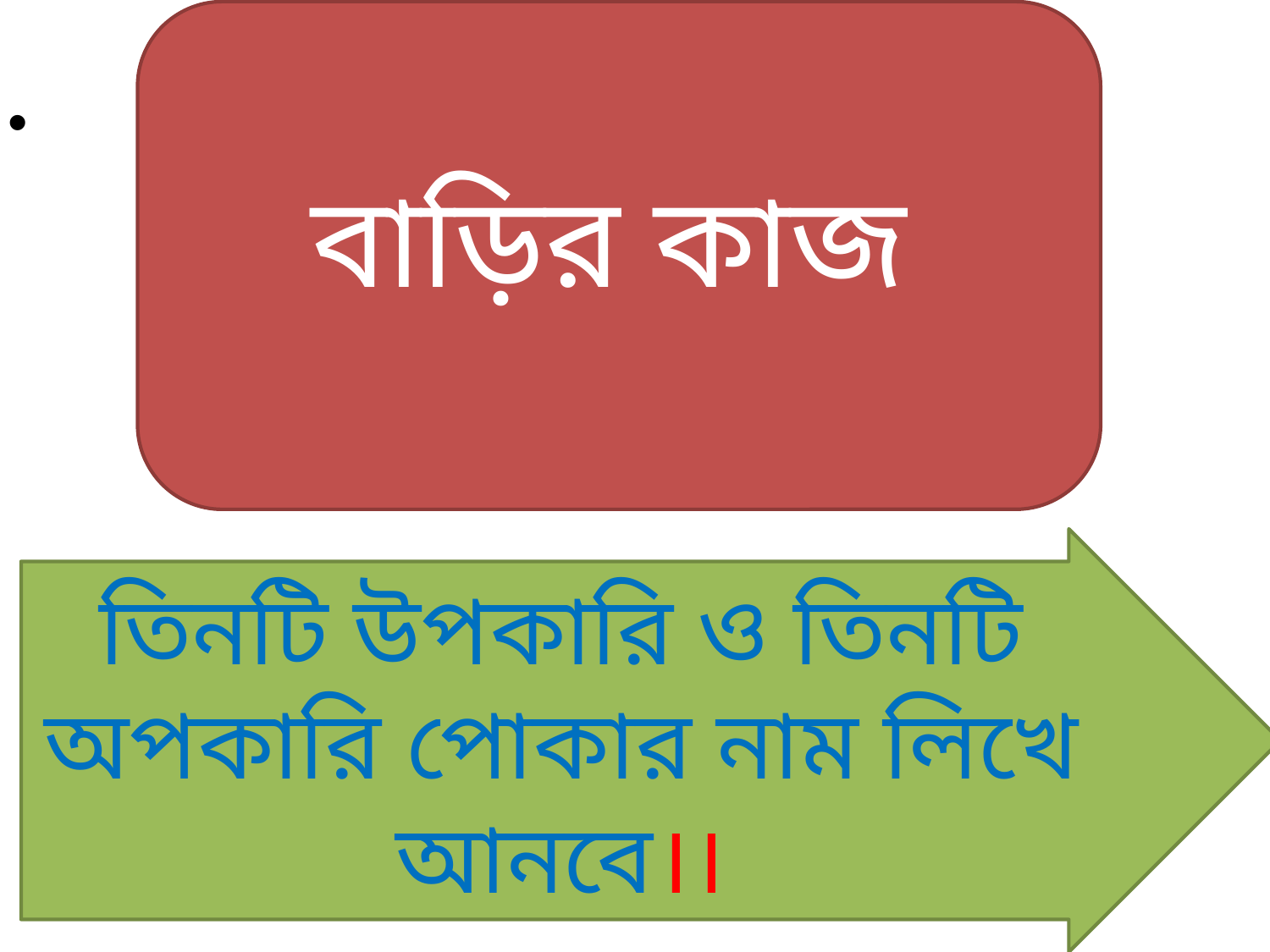

বাড়ির কাজ

তিনটি উপকারি ও তিনটি অপকারি পোকার নাম লিখে আনবে।।